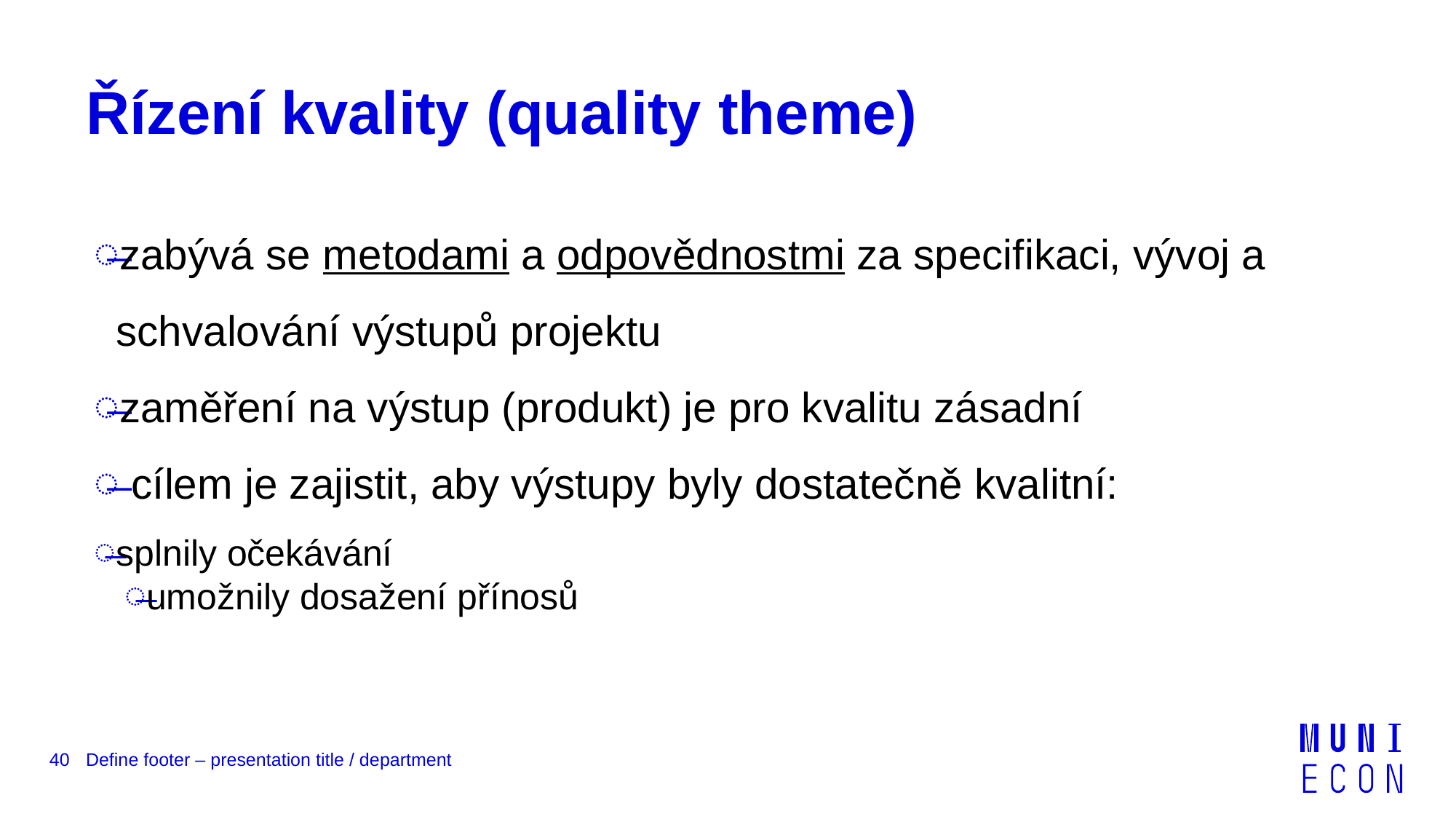

# Řízení kvality (quality theme)

zabývá se metodami a odpovědnostmi za specifikaci, vývoj a schvalování výstupů projektu
zaměření na výstup (produkt) je pro kvalitu zásadní
 cílem je zajistit, aby výstupy byly dostatečně kvalitní:
splnily očekávání
umožnily dosažení přínosů
40
Define footer – presentation title / department